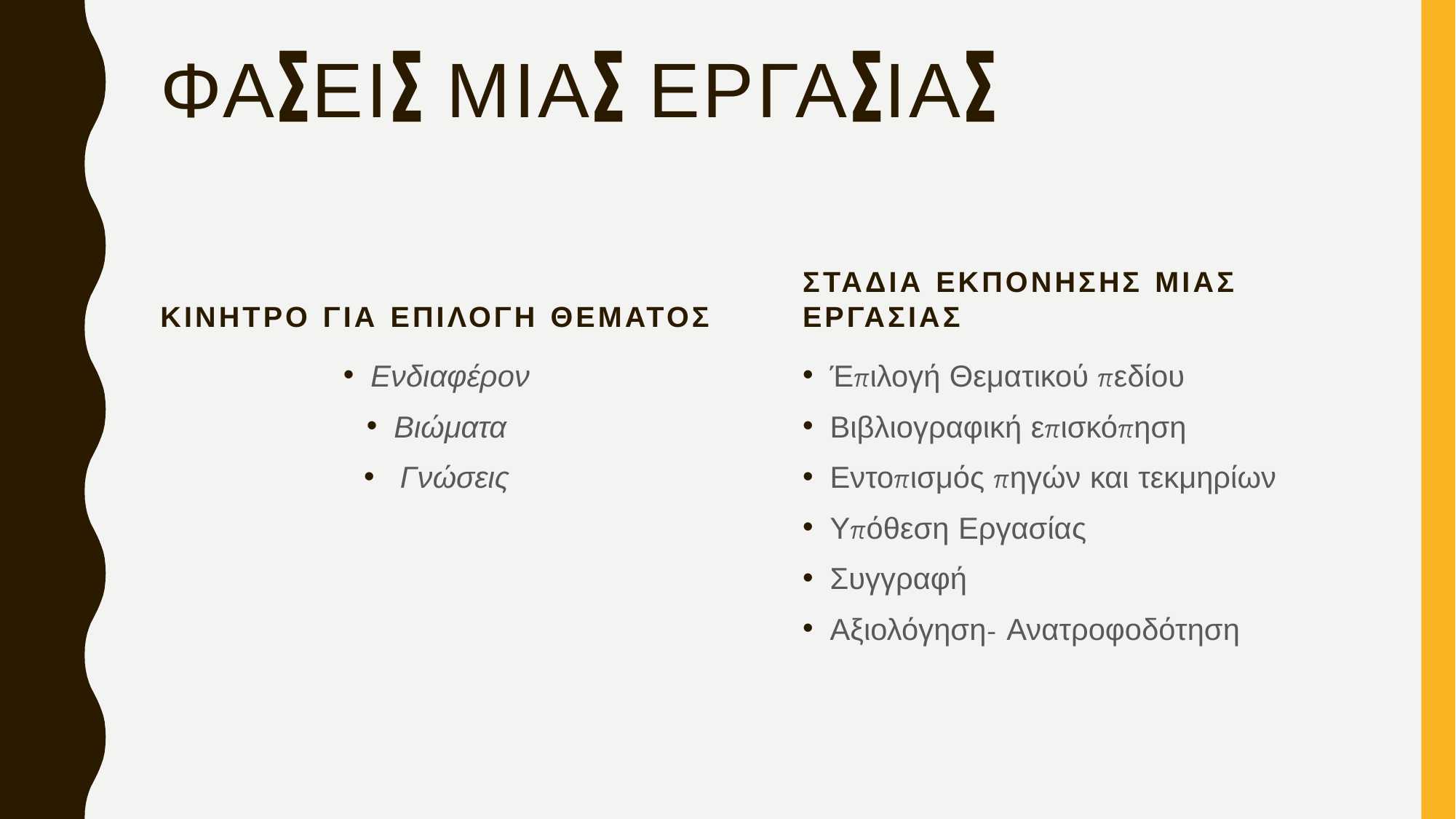

# Φασεισ μιασ εργασιασ
Κινητρο για επιλογη θεματοσ
Σταδια εκπονησησ μιασ εργασιασ
Ενδιαφέρον
Βιώματα
 Γνώσεις
Έπιλογή Θεματικού πεδίου
Βιβλιογραφική επισκόπηση
Εντοπισμός πηγών και τεκμηρίων
Υπόθεση Εργασίας
Συγγραφή
Αξιολόγηση- Ανατροφοδότηση